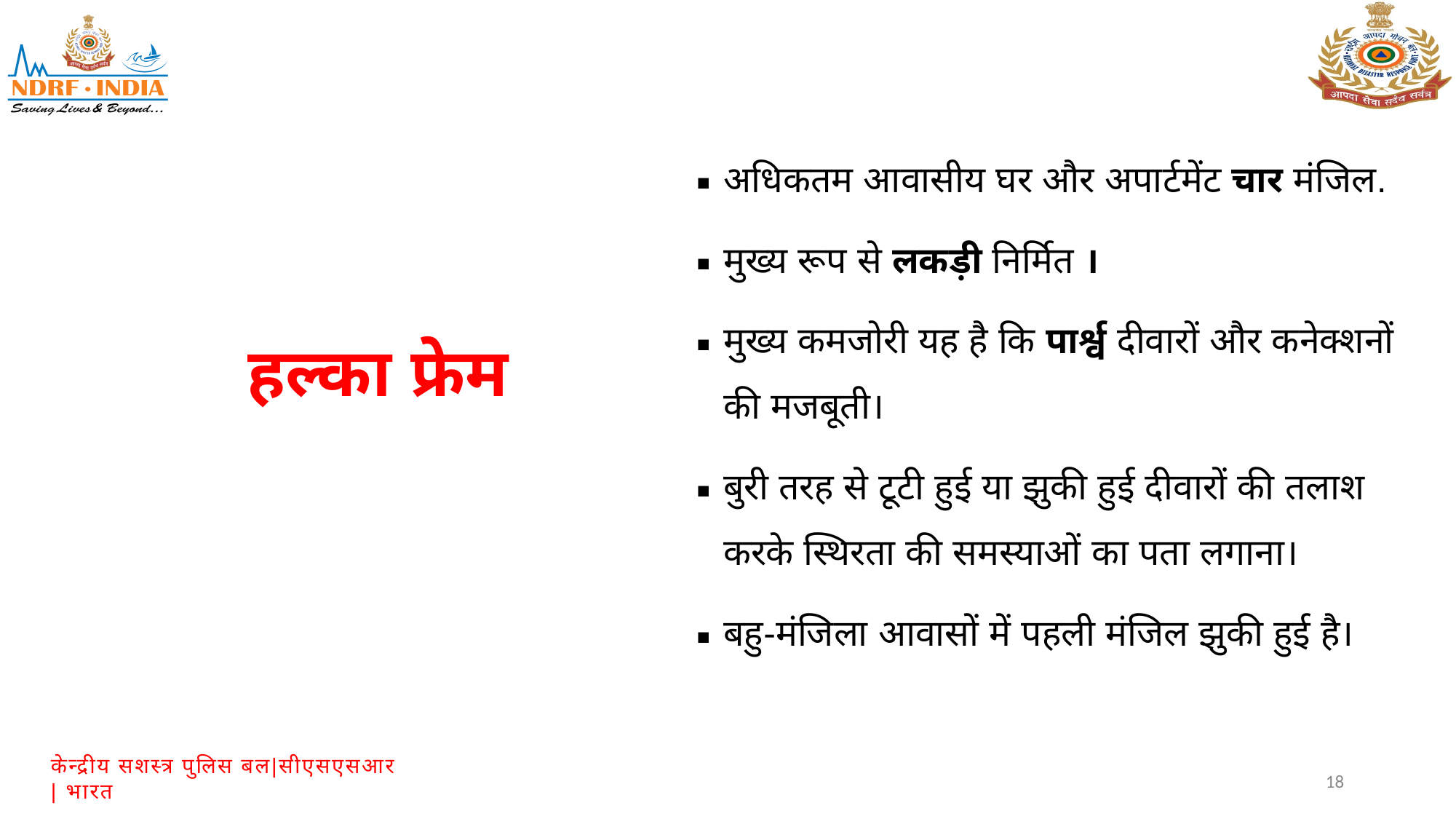

अधिकतम आवासीय घर और अपार्टमेंट चार मंजिल.
मुख्य रूप से लकड़ी निर्मित ।
मुख्य कमजोरी यह है कि पार्श्व दीवारों और कनेक्शनों की मजबूती।
बुरी तरह से टूटी हुई या झुकी हुई दीवारों की तलाश करके स्थिरता की समस्याओं का पता लगाना।
बहु-मंजिला आवासों में पहली मंजिल झुकी हुई है।
 हल्का फ्रेम
18